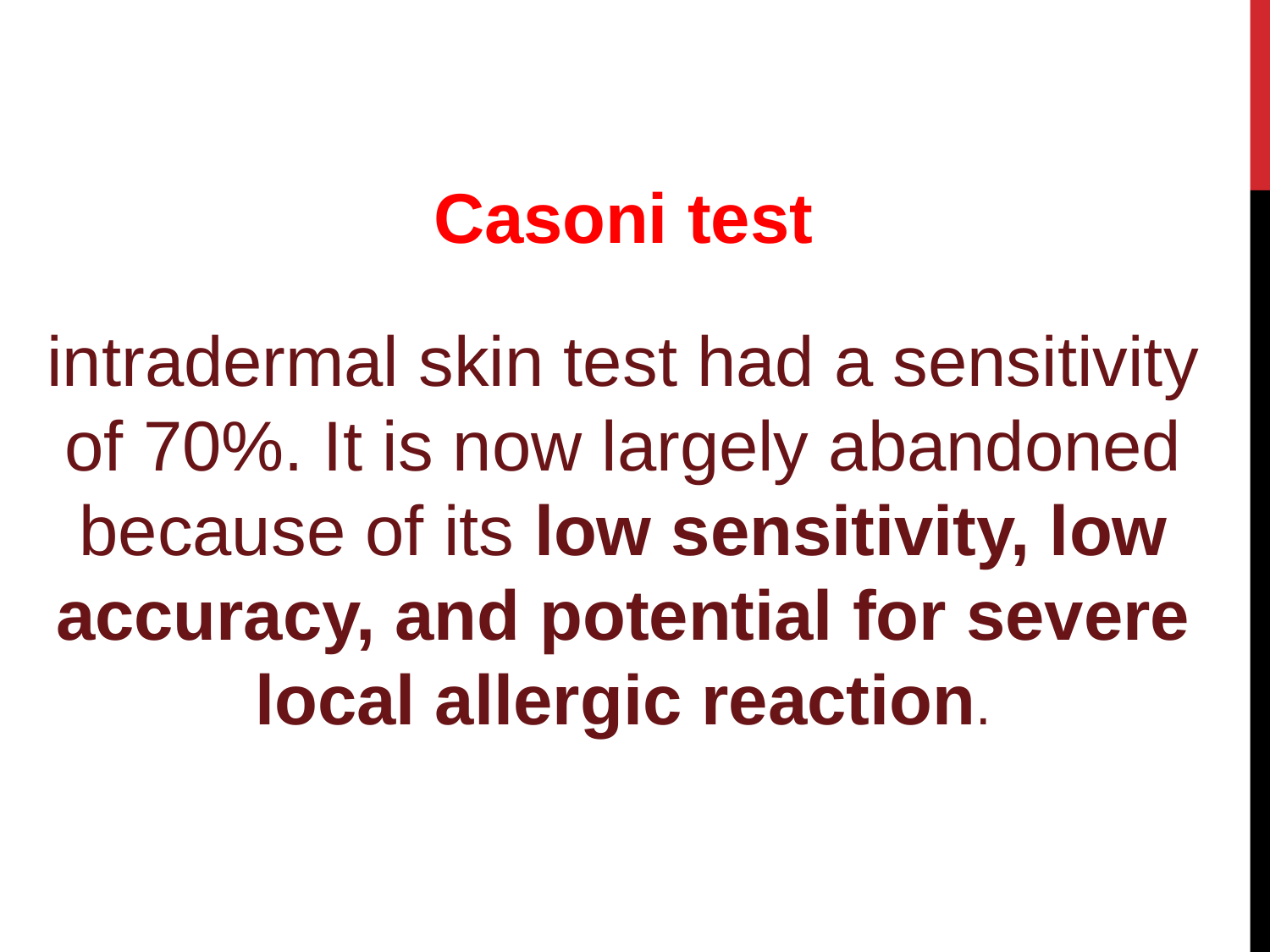

Casoni test

intradermal skin test had a sensitivity of 70%. It is now largely abandoned because of its low sensitivity, low accuracy, and potential for severe local allergic reaction.